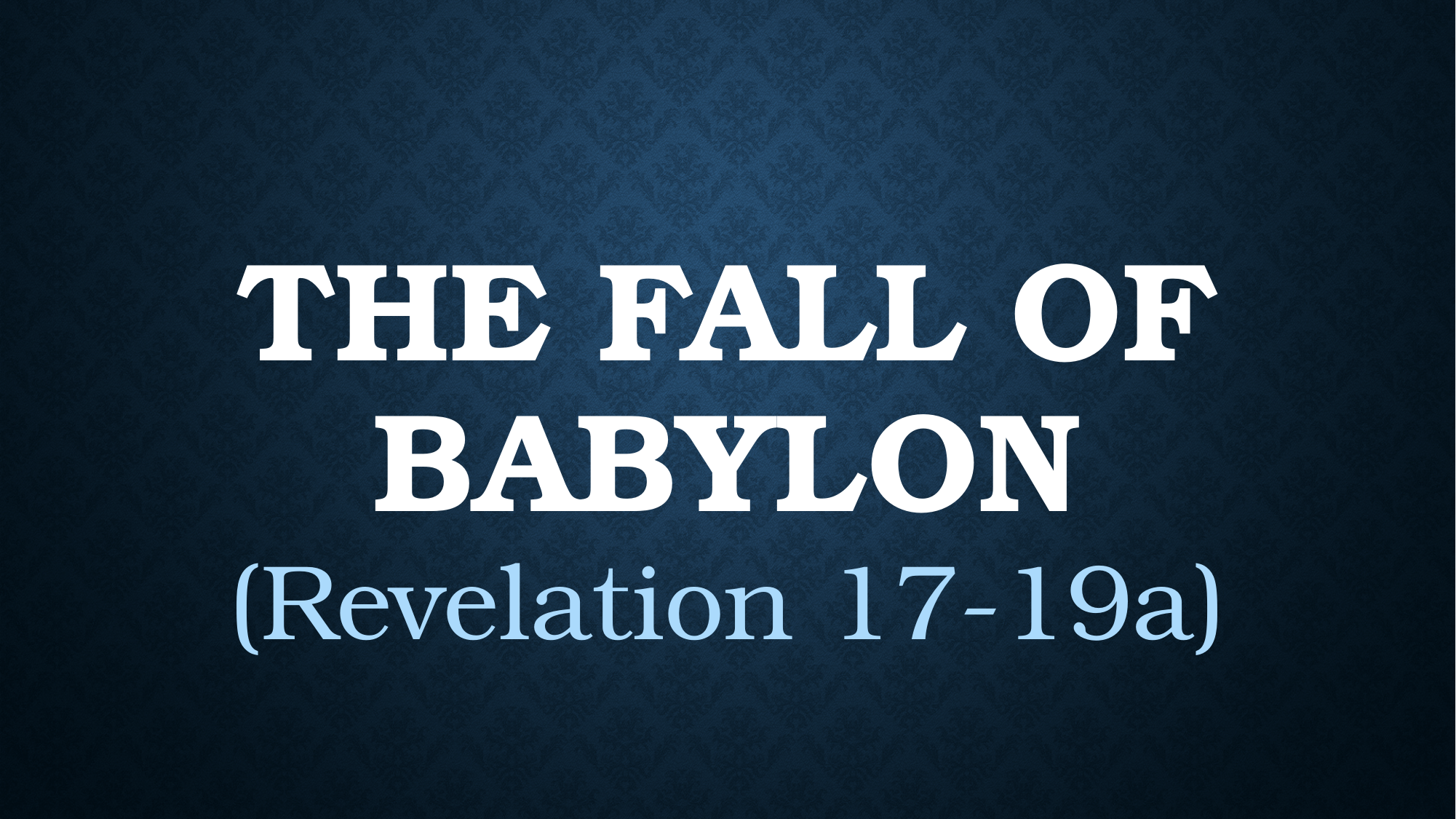

# The Fall of Babylon
(Revelation 17-19a)